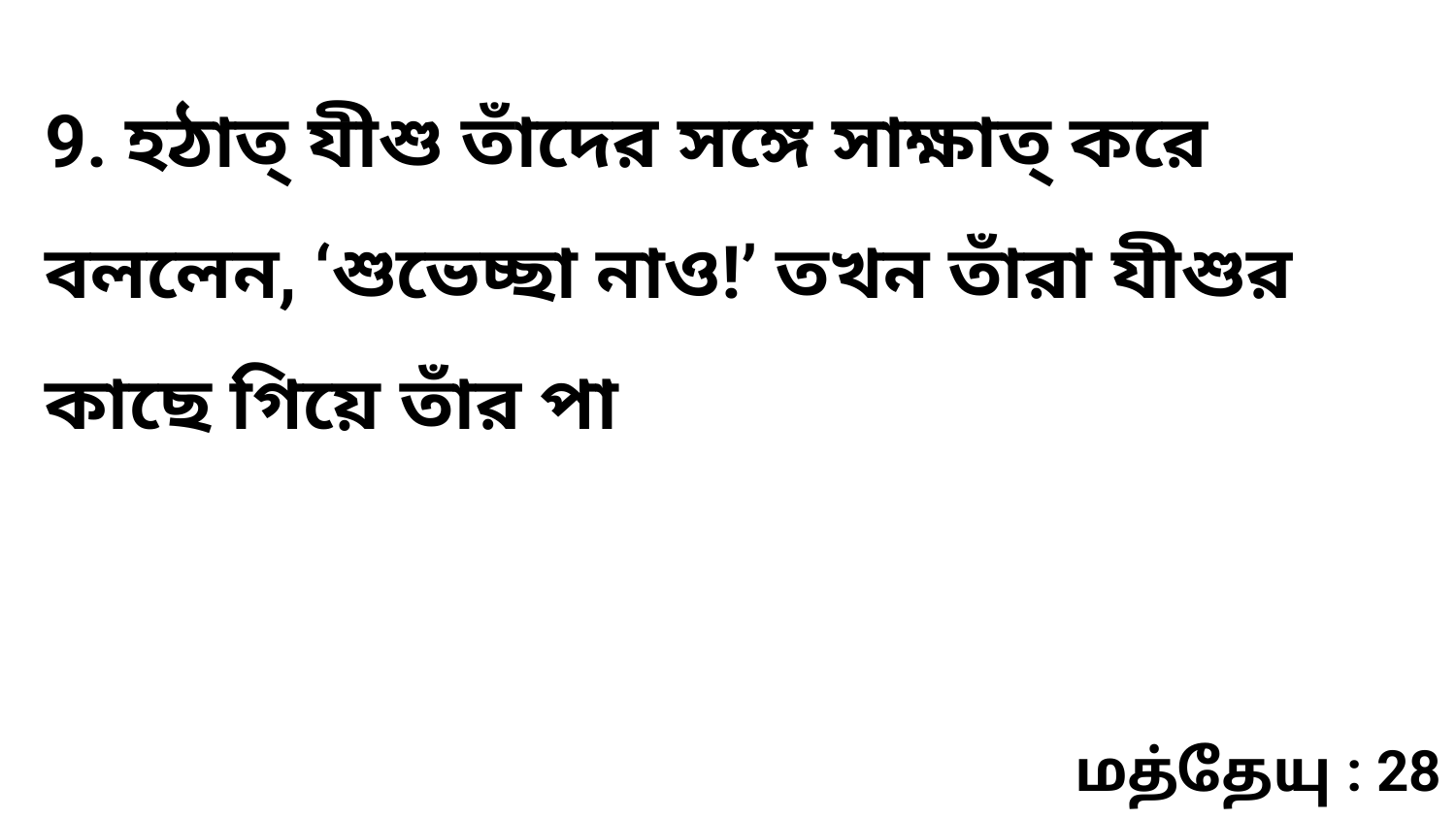

9. হঠাত্ যীশু তাঁদের সঙ্গে সাক্ষাত্ করে বললেন, ‘শুভেচ্ছা নাও!’ তখন তাঁরা যীশুর কাছে গিয়ে তাঁর পা
மத்தேயு : 28